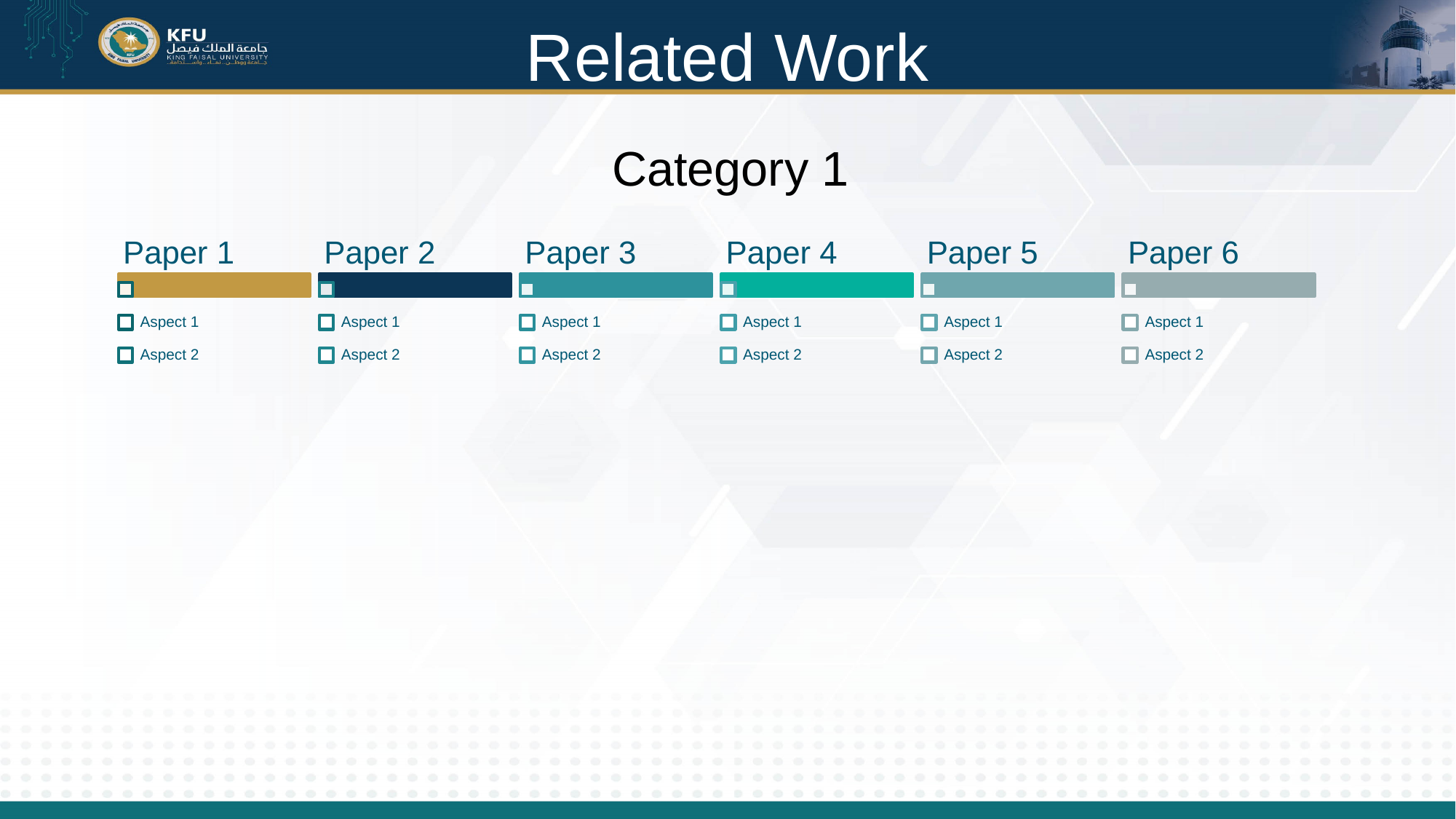

Related Work
Category 1
Paper 1
Aspect 1
Aspect 2
Paper 2
Aspect 1
Aspect 2
Paper 3
Aspect 1
Aspect 2
Paper 4
Aspect 1
Aspect 2
Paper 5
Aspect 1
Aspect 2
Paper 6
Aspect 1
Aspect 2